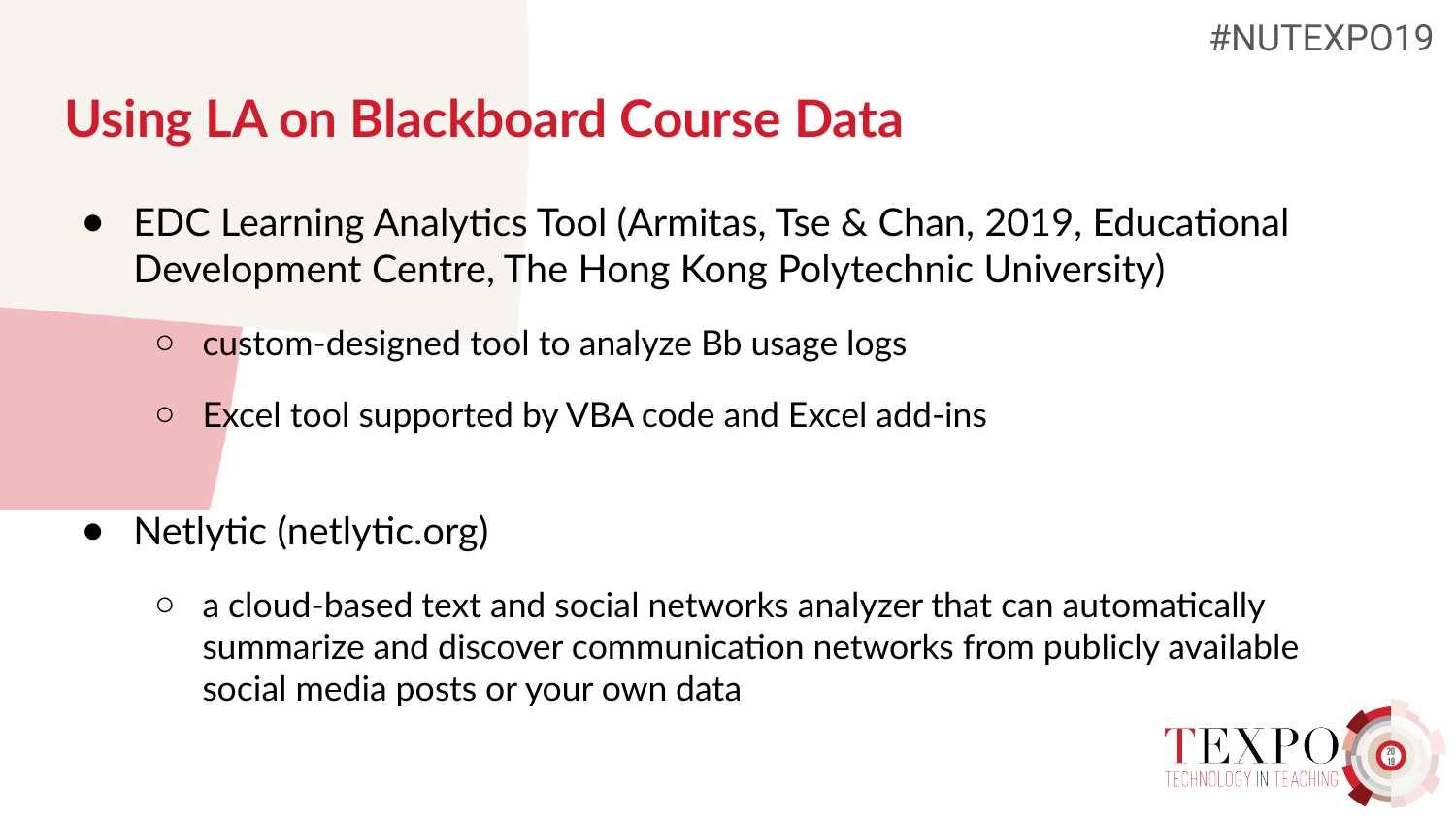

# Using LA on Blackboard Course Data
EDC Learning Analytics Tool (Armitas, Tse & Chan, 2019, Educational Development Centre, The Hong Kong Polytechnic University)
custom-designed tool to analyze Bb usage logs
Excel tool supported by VBA code and Excel add-ins

Netlytic (netlytic.org)
a cloud-based text and social networks analyzer that can automatically summarize and discover communication networks from publicly available social media posts or your own data